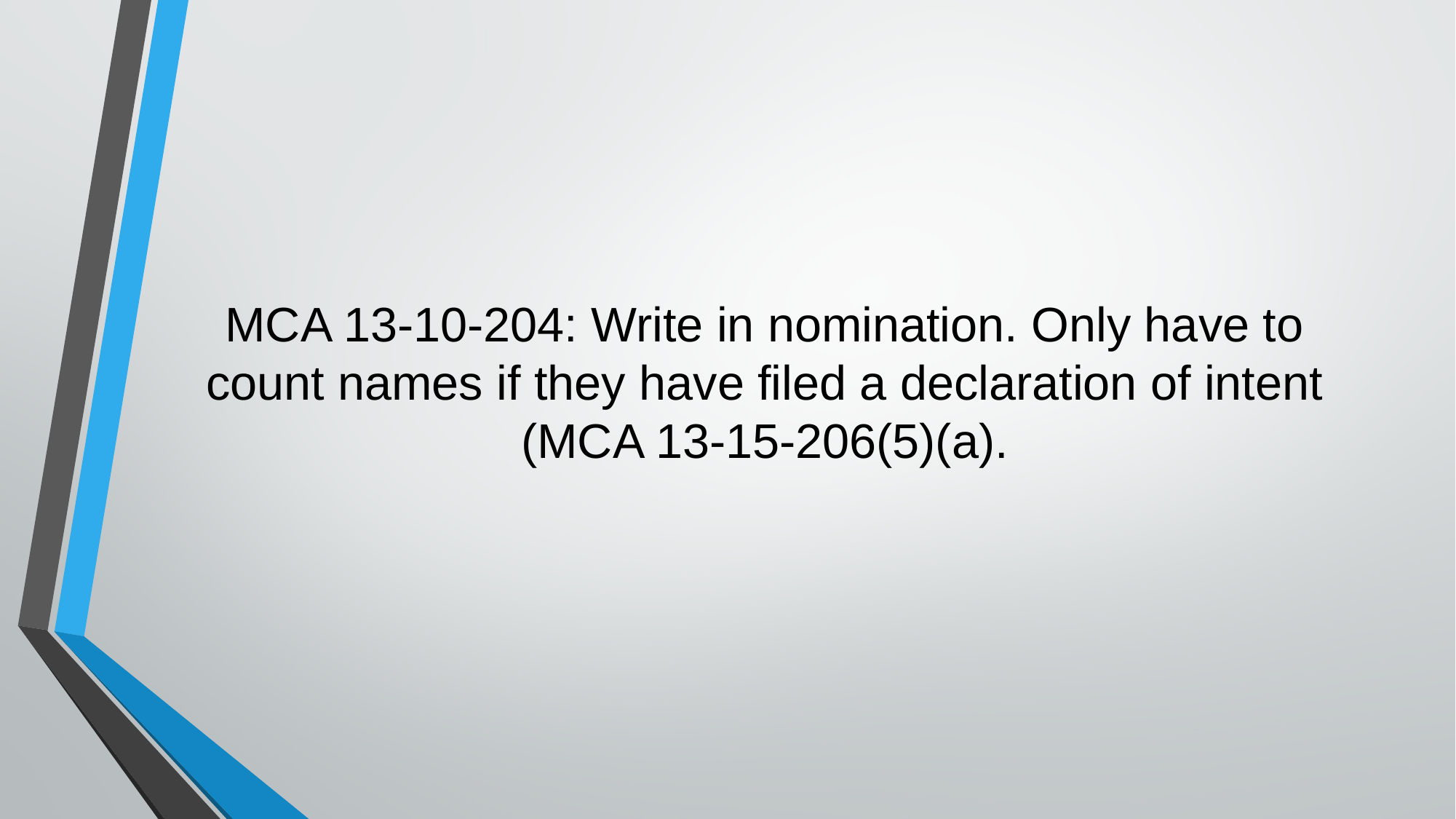

# MCA 13-10-204: Write in nomination. Only have to count names if they have filed a declaration of intent (MCA 13-15-206(5)(a).